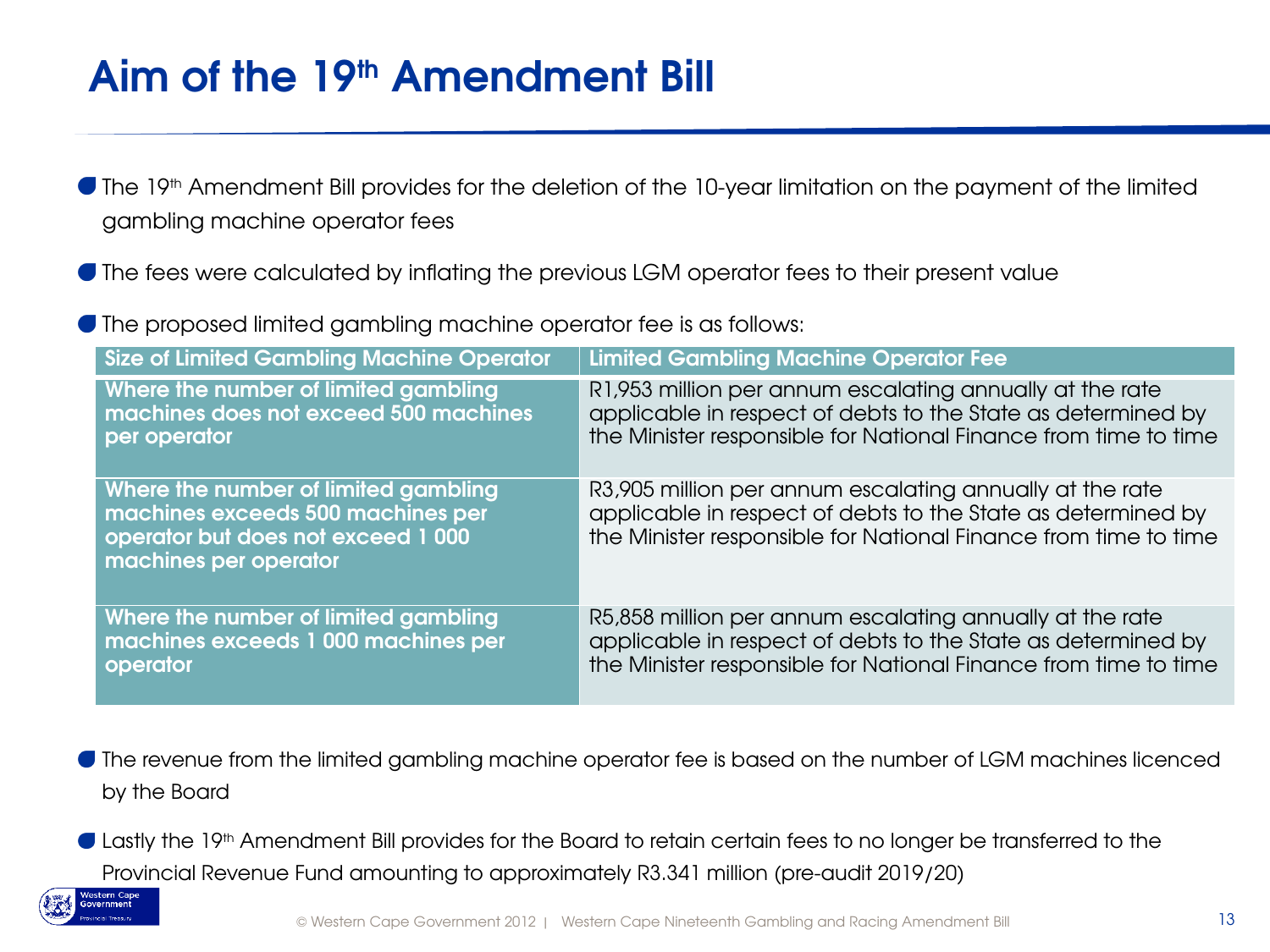

# Aim of the 19th Amendment Bill
The 19th Amendment Bill provides for the deletion of the 10-year limitation on the payment of the limited gambling machine operator fees
The fees were calculated by inflating the previous LGM operator fees to their present value
The proposed limited gambling machine operator fee is as follows:

The revenue from the limited gambling machine operator fee is based on the number of LGM machines licenced by the Board
Lastly the 19th Amendment Bill provides for the Board to retain certain fees to no longer be transferred to the Provincial Revenue Fund amounting to approximately R3.341 million (pre-audit 2019/20)

| Size of Limited Gambling Machine Operator | Limited Gambling Machine Operator Fee |
| --- | --- |
| Where the number of limited gambling machines does not exceed 500 machines per operator | R1,953 million per annum escalating annually at the rate applicable in respect of debts to the State as determined by the Minister responsible for National Finance from time to time |
| Where the number of limited gambling machines exceeds 500 machines per operator but does not exceed 1 000 machines per operator | R3,905 million per annum escalating annually at the rate applicable in respect of debts to the State as determined by the Minister responsible for National Finance from time to time |
| Where the number of limited gambling machines exceeds 1 000 machines per operator | R5,858 million per annum escalating annually at the rate applicable in respect of debts to the State as determined by the Minister responsible for National Finance from time to time |
Western Cape Nineteenth Gambling and Racing Amendment Bill
13